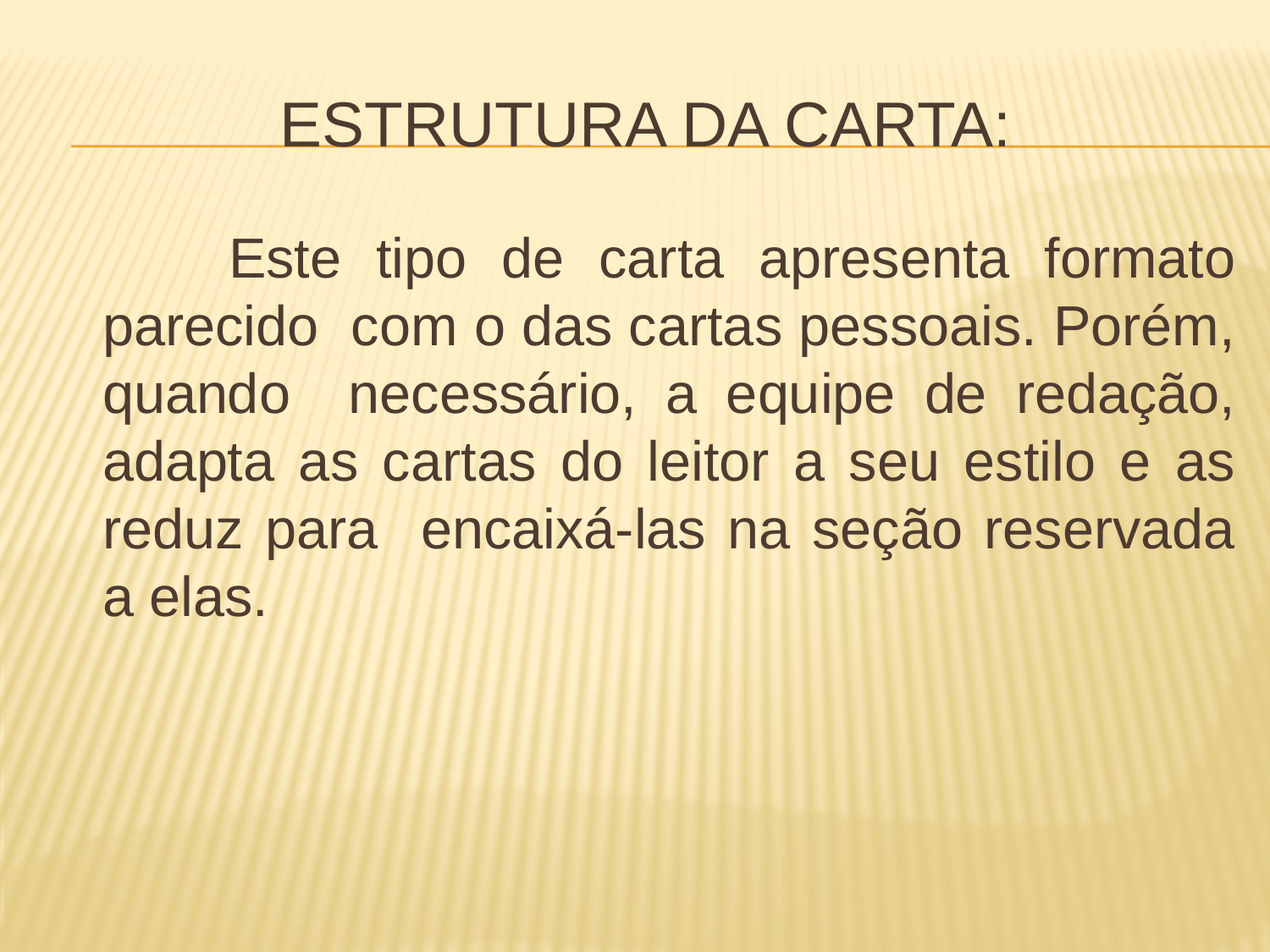

# Estrutura da carta:
     Este tipo de carta apresenta formato parecido  com o das cartas pessoais. Porém, quando  necessário, a equipe de redação, adapta as cartas do leitor a seu estilo e as reduz para  encaixá-las na seção reservada a elas.